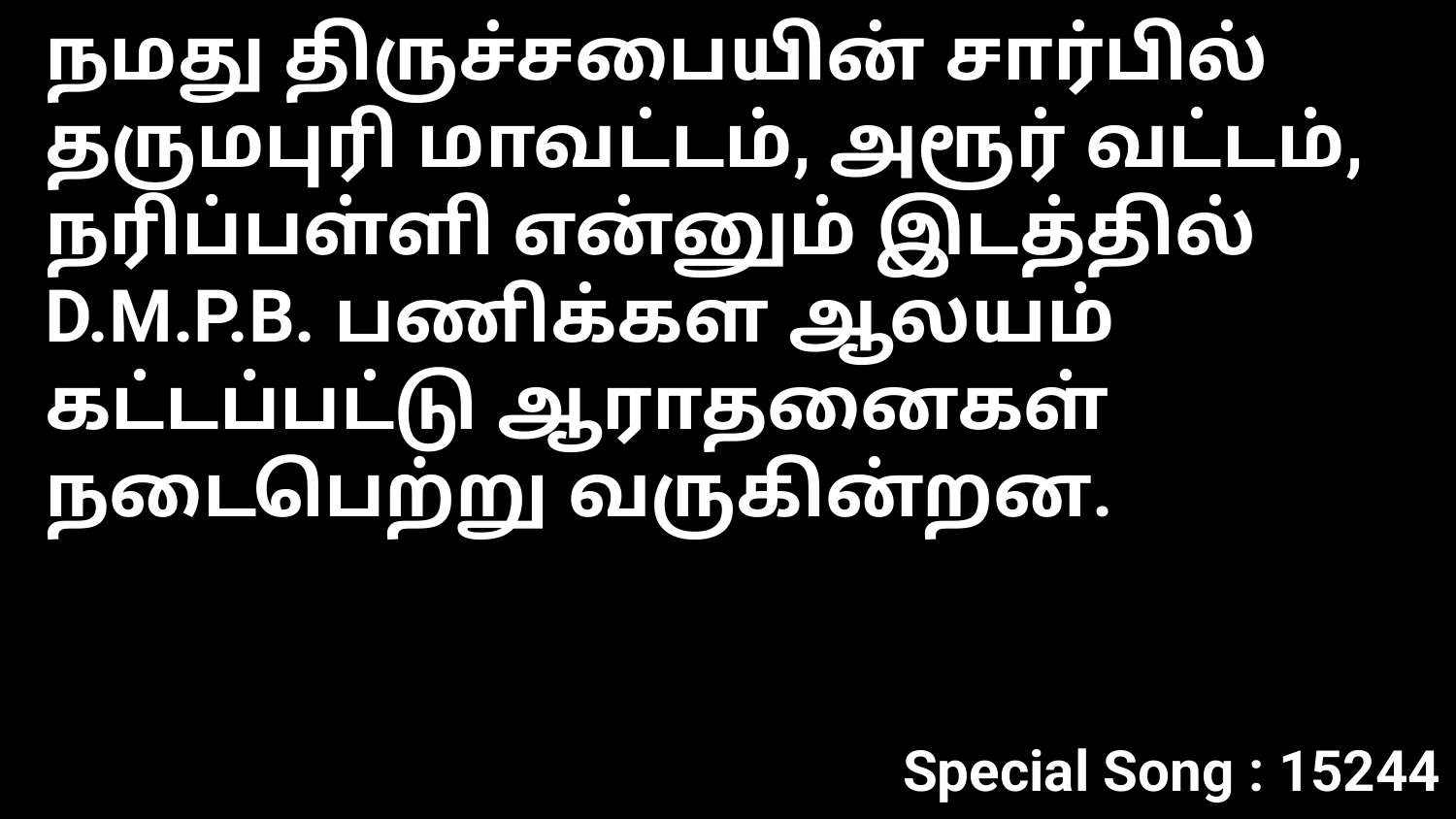

நமது திருச்சபையின் சார்பில் தருமபுரி மாவட்டம், அரூர் வட்டம், நரிப்பள்ளி என்னும் இடத்தில் D.M.P.B. பணிக்கள ஆலயம் கட்டப்பட்டு ஆராதனைகள் நடைபெற்று வருகின்றன.

Special Song : 15244